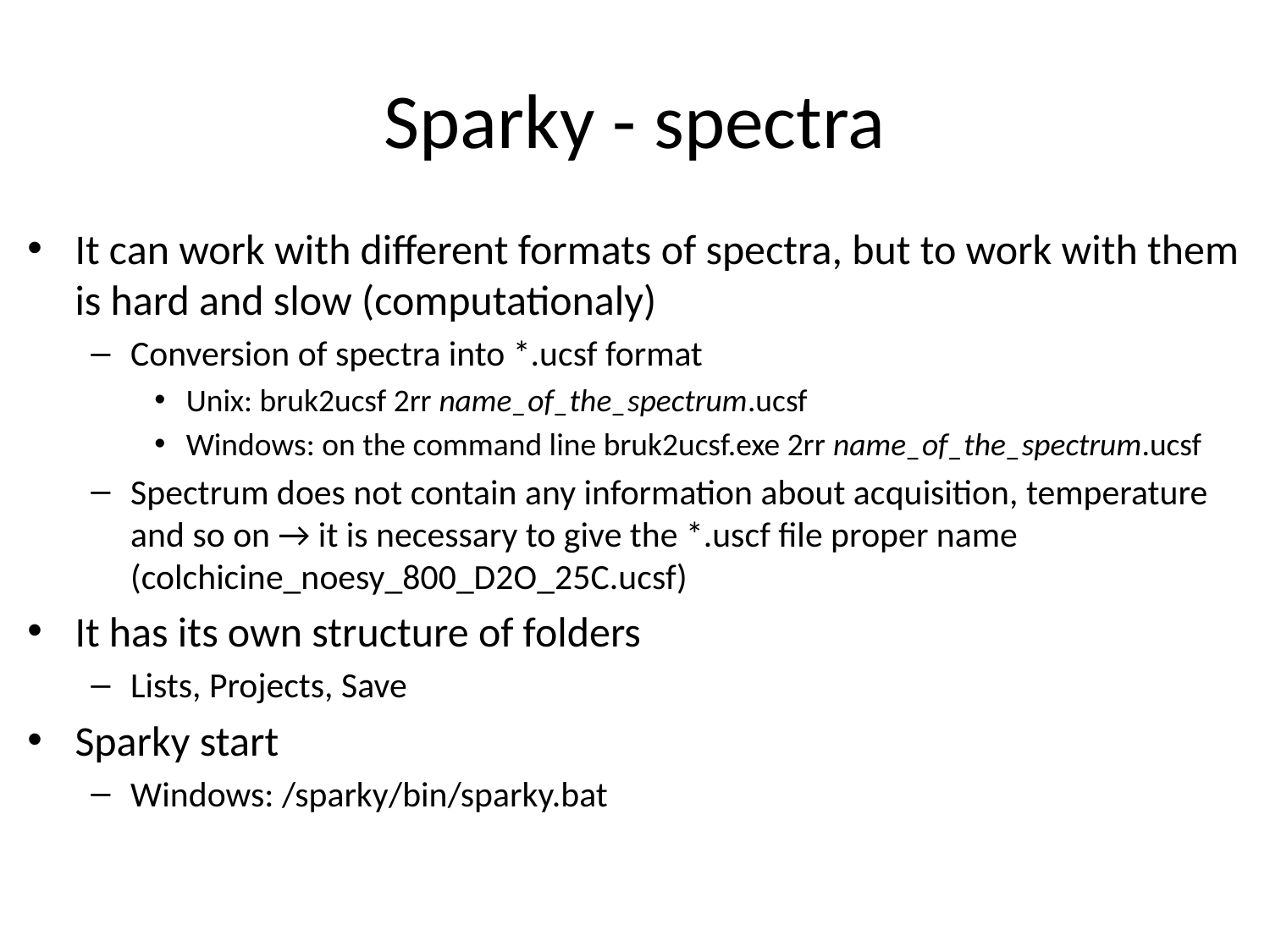

Sparky - spectra
It can work with different formats of spectra, but to work with them is hard and slow (computationaly)
Conversion of spectra into *.ucsf format
Unix: bruk2ucsf 2rr name_of_the_spectrum.ucsf
Windows: on the command line bruk2ucsf.exe 2rr name_of_the_spectrum.ucsf
Spectrum does not contain any information about acquisition, temperature and so on → it is necessary to give the *.uscf file proper name (colchicine_noesy_800_D2O_25C.ucsf)
It has its own structure of folders
Lists, Projects, Save
Sparky start
Windows: /sparky/bin/sparky.bat